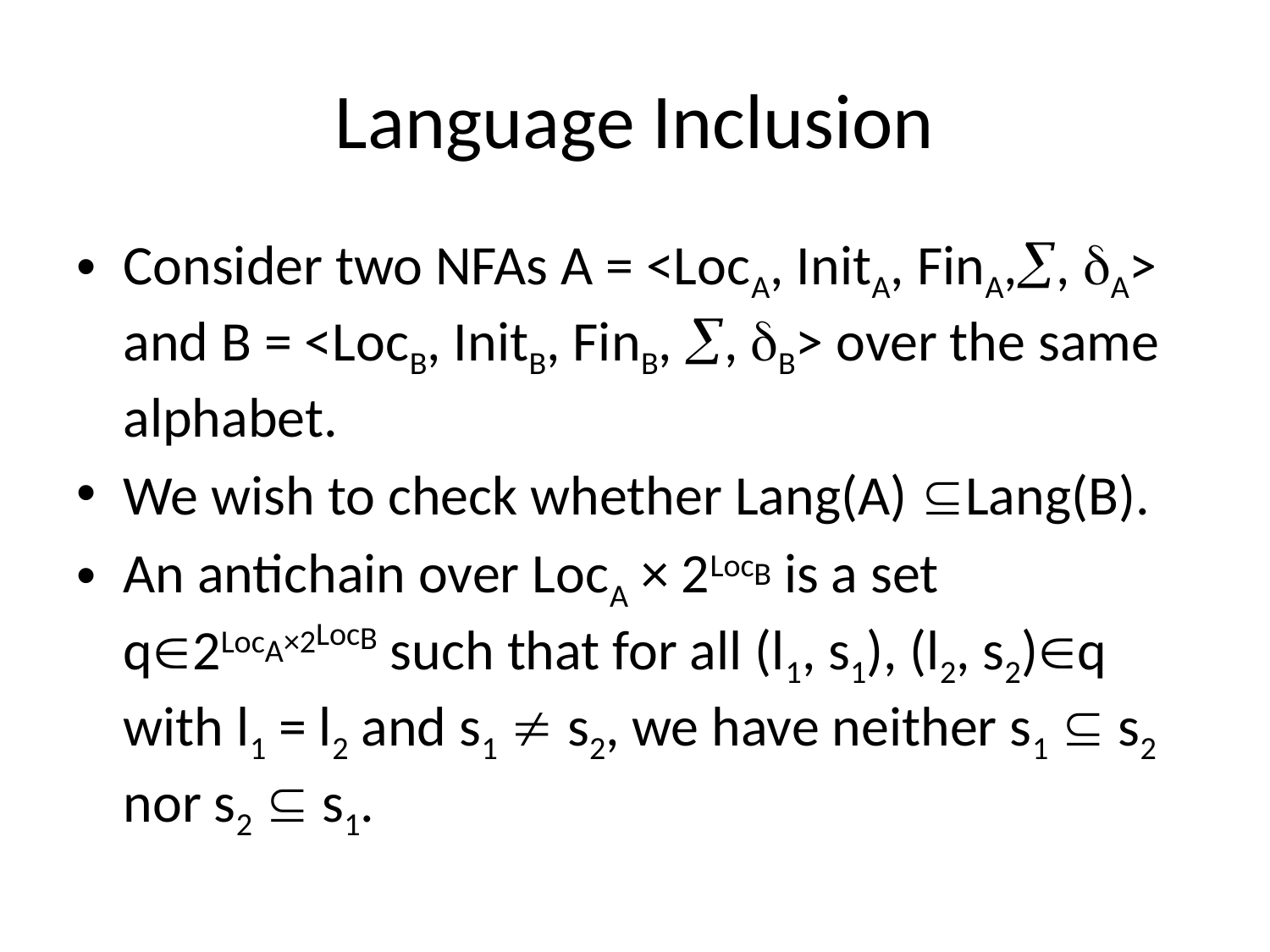

# Language Inclusion
Consider two NFAs A = <LocA, InitA, FinA,∑, δA> and B = <LocB, InitB, FinB, ∑, δB> over the same alphabet.
We wish to check whether Lang(A) ⊆Lang(B).
An antichain over LocA × 2LocB is a set q∈2LocA×2LocB such that for all (l1, s1), (l2, s2)∈q with l1 = l2 and s1 ≠ s2, we have neither s1 ⊆ s2 nor s2 ⊆ s1.